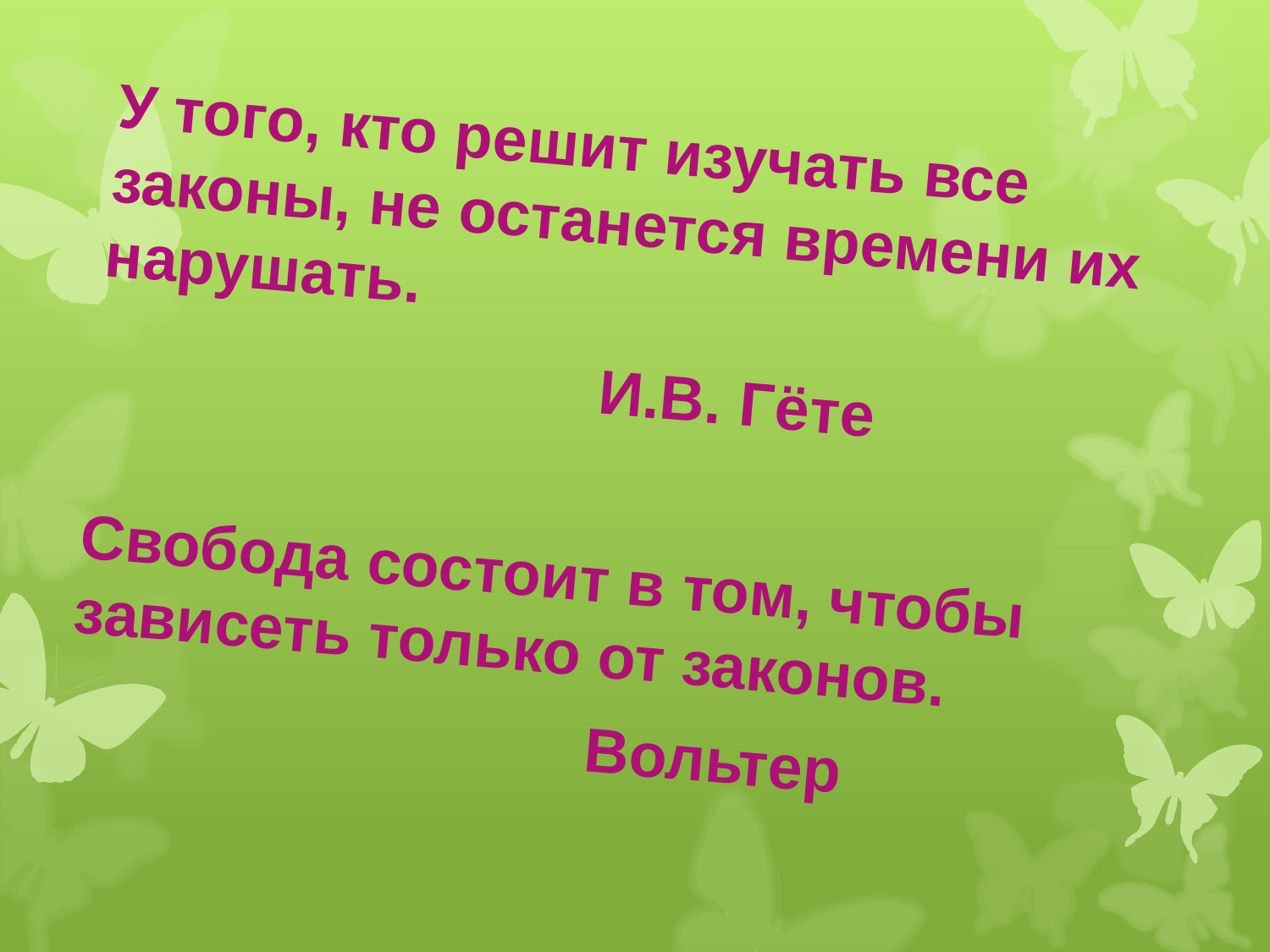

У того, кто решит изучать все законы, не останется времени их нарушать.
                             И.В. Гёте

Свобода состоит в том, чтобы зависеть только от законов.
                              Вольтер